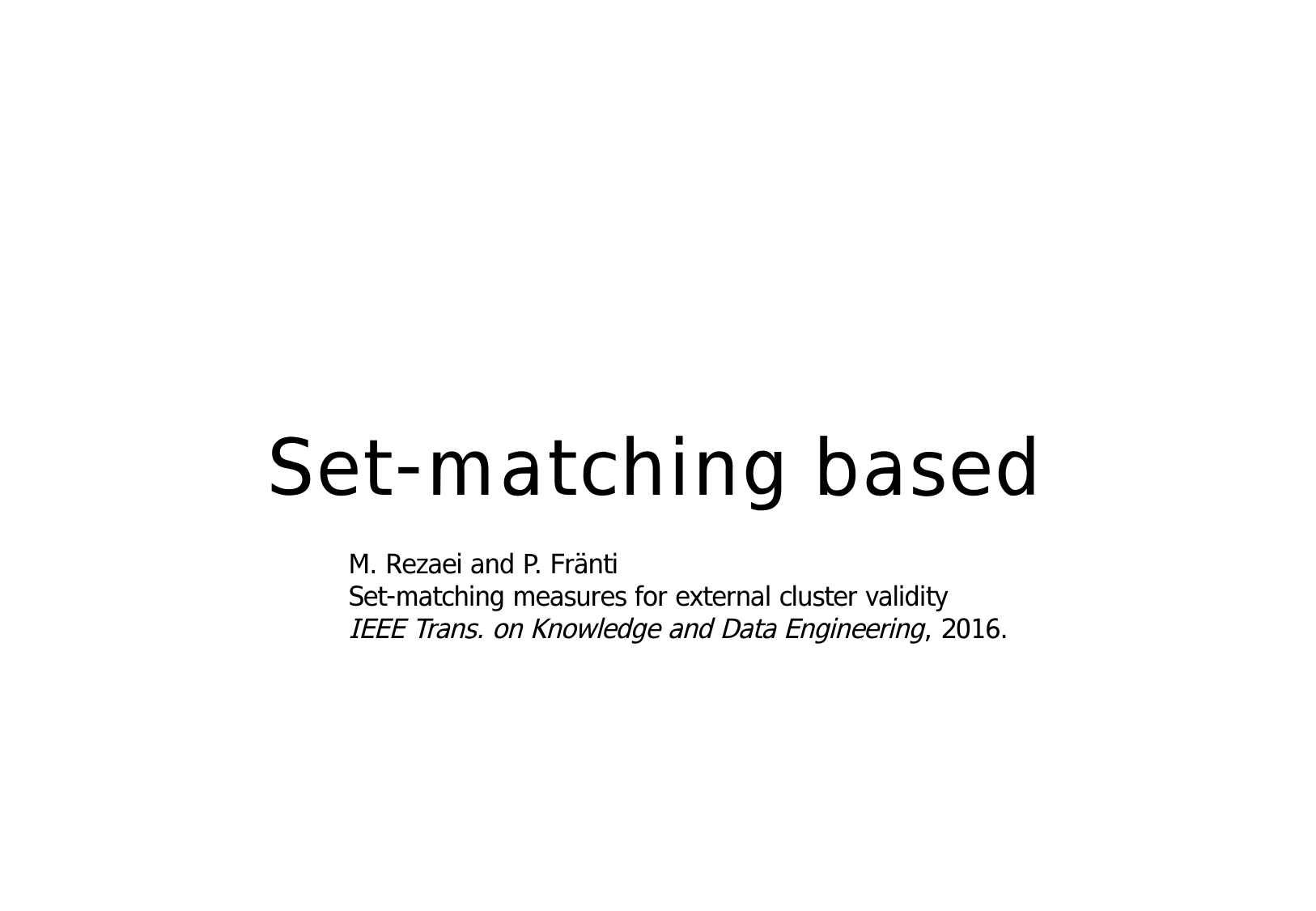

Set-matching based
M. Rezaei and P. Fränti
Set-matching measures for external cluster validity
IEEE Trans. on Knowledge and Data Engineering, 2016.